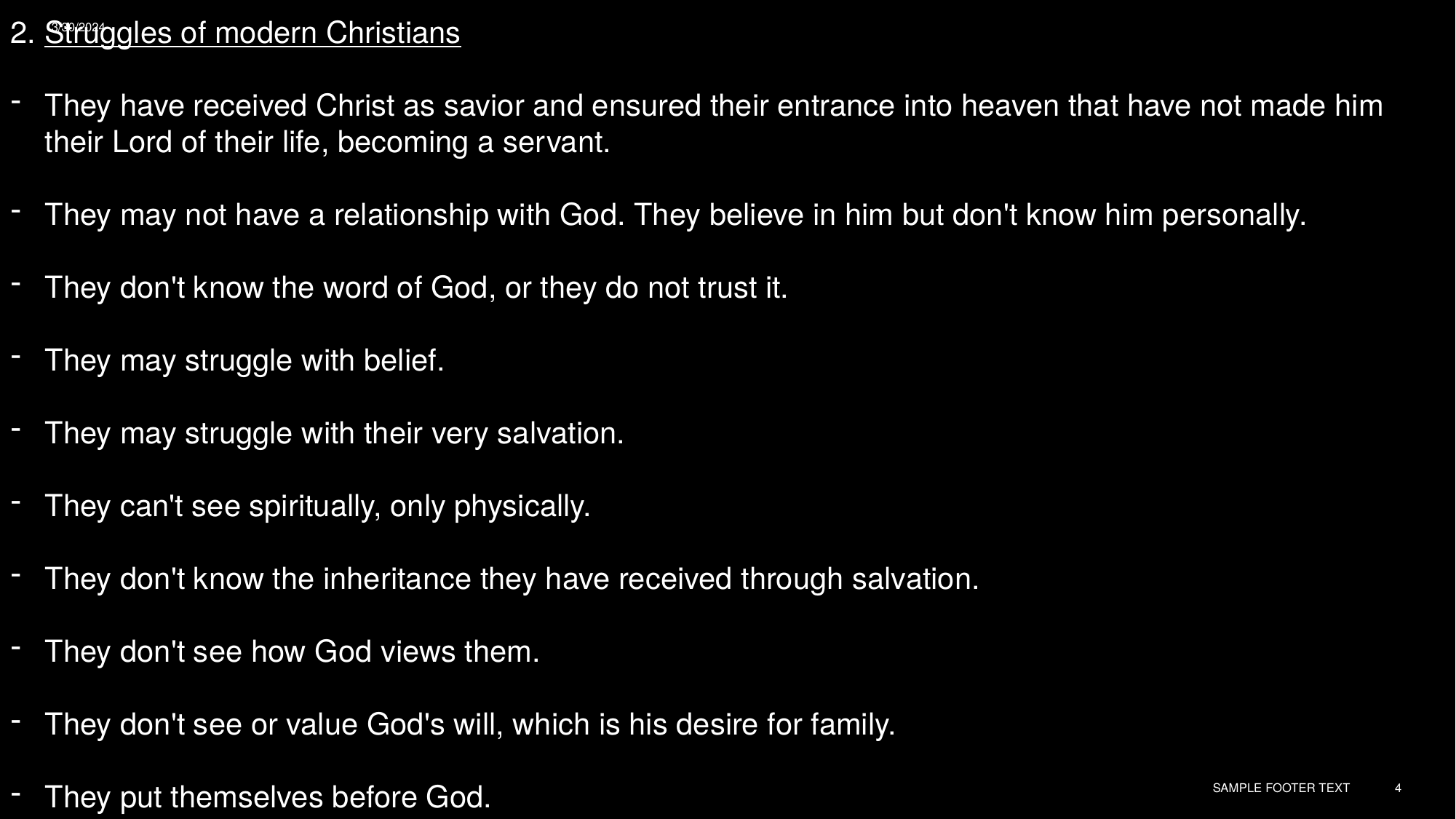

2. Struggles of modern Christians

They have received Christ as savior and ensured their entrance into heaven that have not made him their Lord of their life, becoming a servant.

They may not have a relationship with God. They believe in him but don't know him personally.

They don't know the word of God, or they do not trust it.

They may struggle with belief.

They may struggle with their very salvation.

They can't see spiritually, only physically.

They don't know the inheritance they have received through salvation.

They don't see how God views them.

They don't see or value God's will, which is his desire for family.

They put themselves before God.

3/30/2024
Sample Footer Text
4